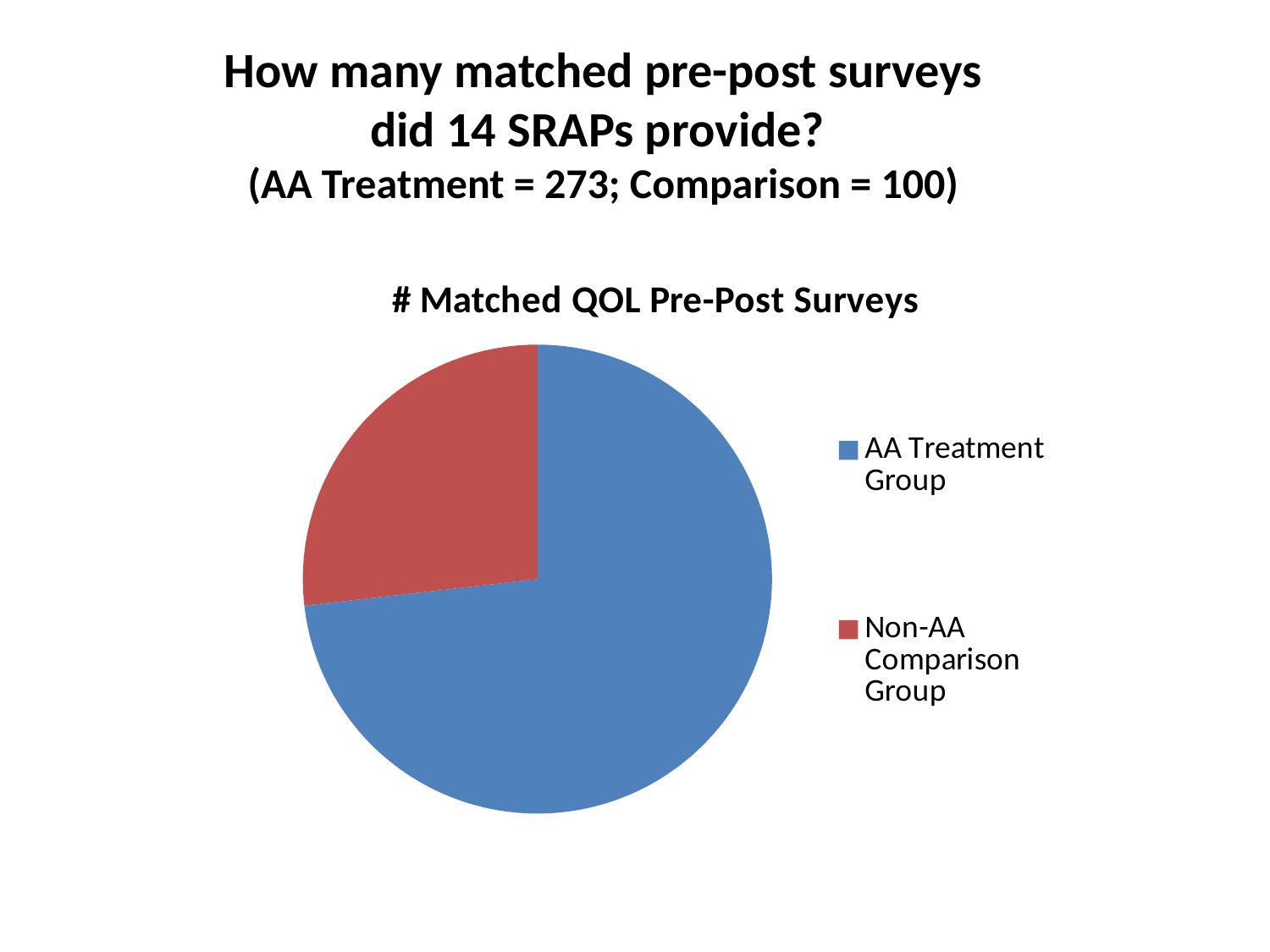

# How many matched pre-post surveys did 14 SRAPs provide? (AA Treatment = 273; Comparison = 100)

### Chart: # Matched QOL Pre-Post Surveys

| Category | # Matched QOL Pre-Post Surveys |
|---|---|
| AA Treatment Group | 273.0 |
| Non-AA Comparison Group | 100.0 |